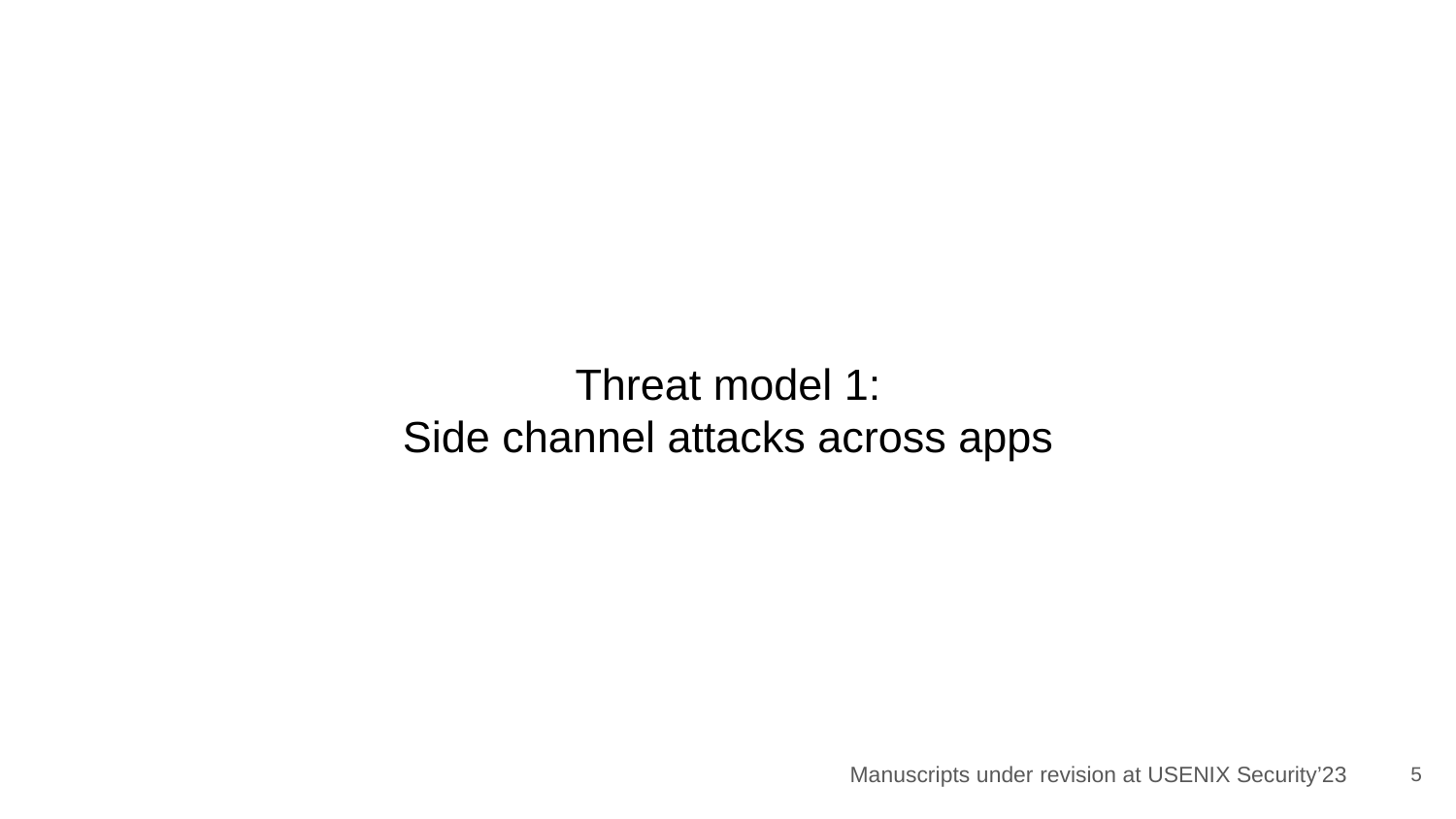

# Threat model 1:
Side channel attacks across apps
5
Manuscripts under revision at USENIX Security’23